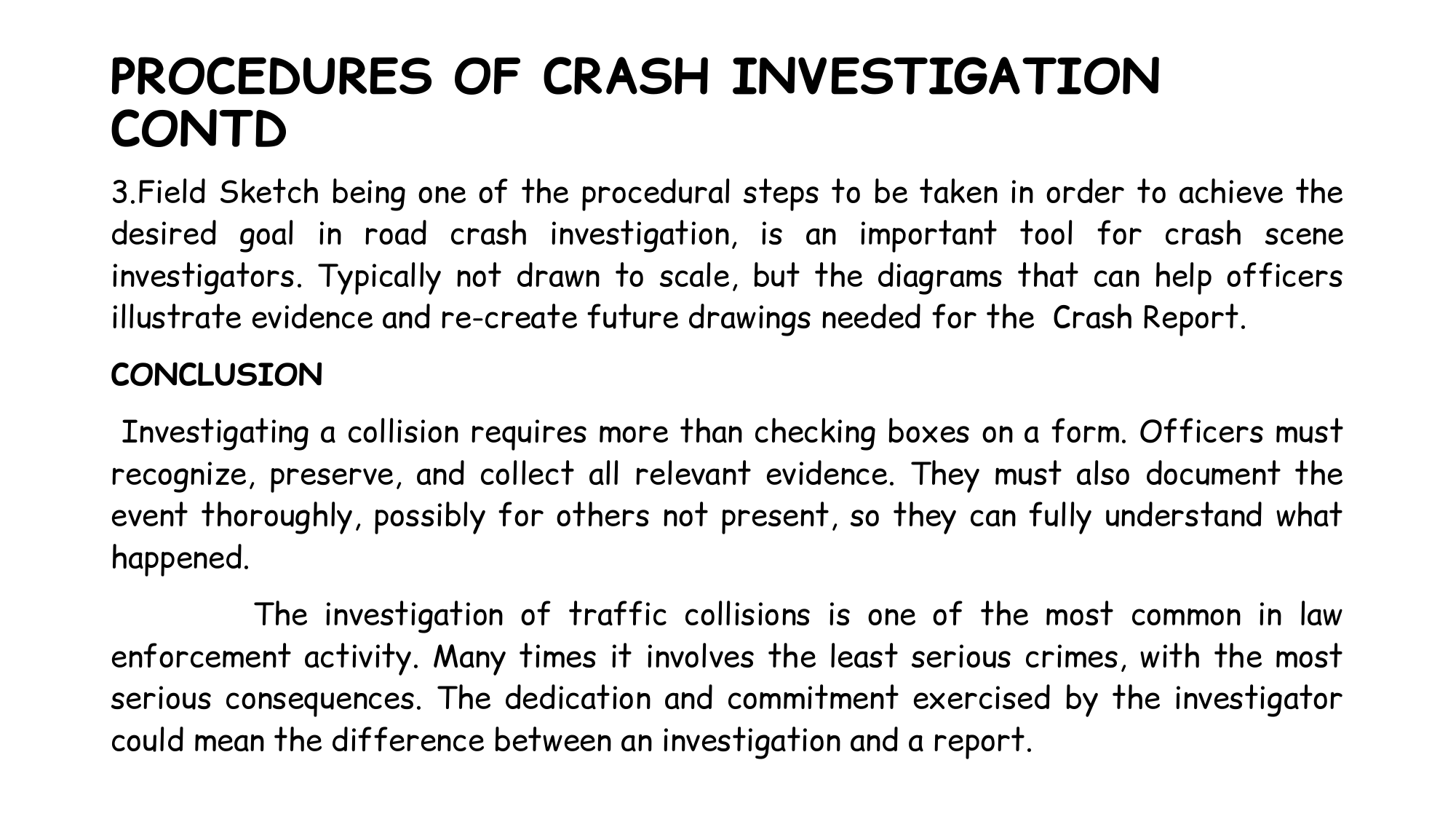

# PROCEDURES OF CRASH INVESTIGATION    CONTD
3.Field Sketch being one of the procedural steps to be taken in order to achieve the desired goal in road crash investigation, is an important tool for crash scene investigators. Typically not drawn to scale, but the diagrams that can help officers illustrate evidence and re-create future drawings needed for the  Crash Report.
CONCLUSION
 Investigating a collision requires more than checking boxes on a form. Officers must recognize, preserve, and collect all relevant evidence. They must also document the event thoroughly, possibly for others not present, so they can fully understand what happened.
	  The investigation of traffic collisions is one of the most common in law enforcement activity. Many times it involves the least serious crimes, with the most serious consequences. The dedication and commitment exercised by the investigator could mean the difference between an investigation and a report.